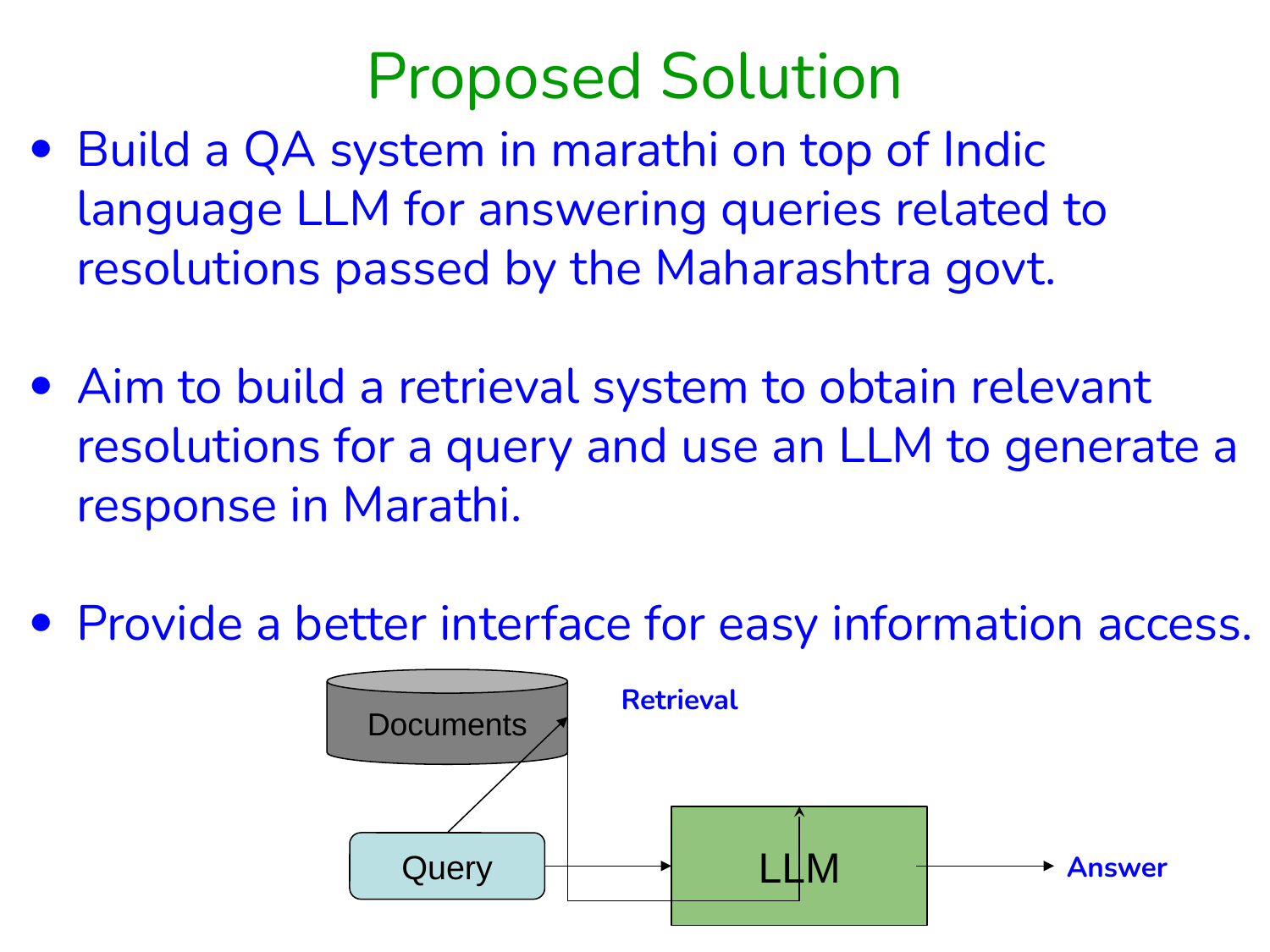

# Proposed Solution
Build a QA system in marathi on top of Indic language LLM for answering queries related to resolutions passed by the Maharashtra govt.

Aim to build a retrieval system to obtain relevant resolutions for a query and use an LLM to generate a response in Marathi.

Provide a better interface for easy information access.
Documents
Retrieval
LLM
Query
Answer